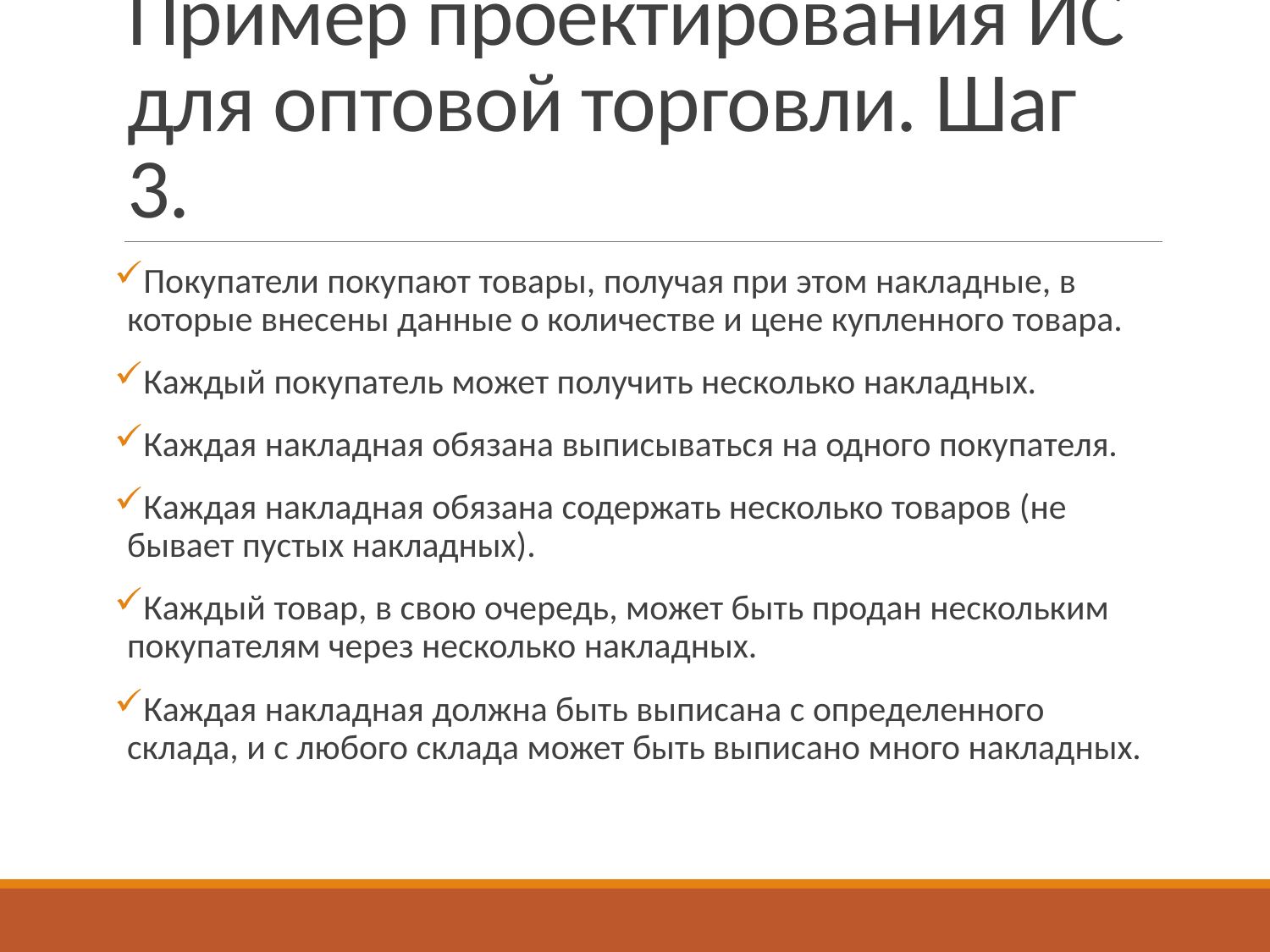

# Пример проектирования ИС для оптовой торговли. Шаг 3.
Покупатели покупают товары, получая при этом накладные, в которые внесены данные о количестве и цене купленного товара.
Каждый покупатель может получить несколько накладных.
Каждая накладная обязана выписываться на одного покупателя.
Каждая накладная обязана содержать несколько товаров (не бывает пустых накладных).
Каждый товар, в свою очередь, может быть продан нескольким покупателям через несколько накладных.
Каждая накладная должна быть выписана с определенного склада, и с любого склада может быть выписано много накладных.